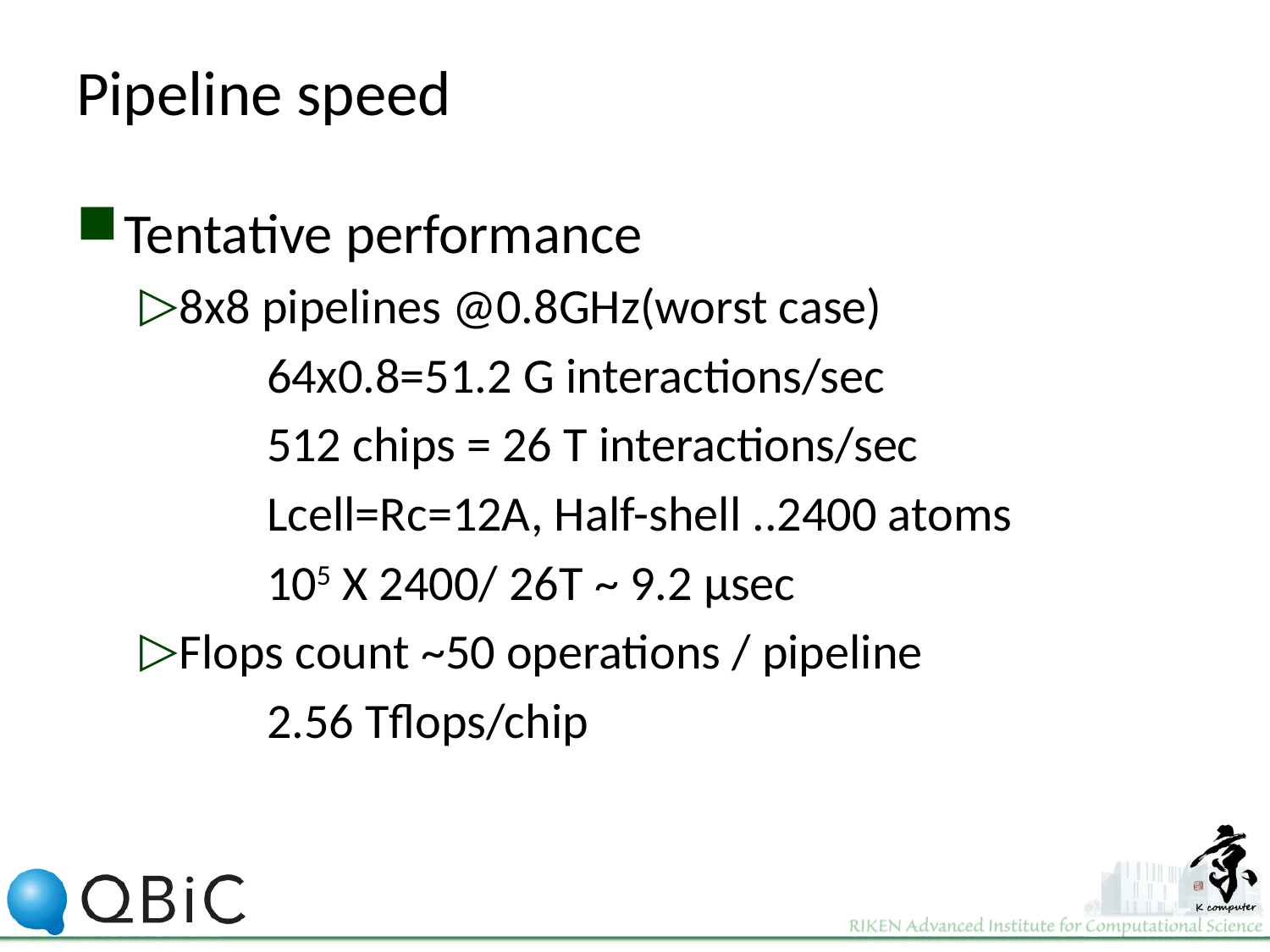

# Pipeline speed
Tentative performance
8x8 pipelines @0.8GHz(worst case)
	64x0.8=51.2 G interactions/sec
	512 chips = 26 T interactions/sec
	Lcell=Rc=12A, Half-shell ..2400 atoms
	105 X 2400/ 26T ~ 9.2 μsec
Flops count ~50 operations / pipeline
	2.56 Tflops/chip